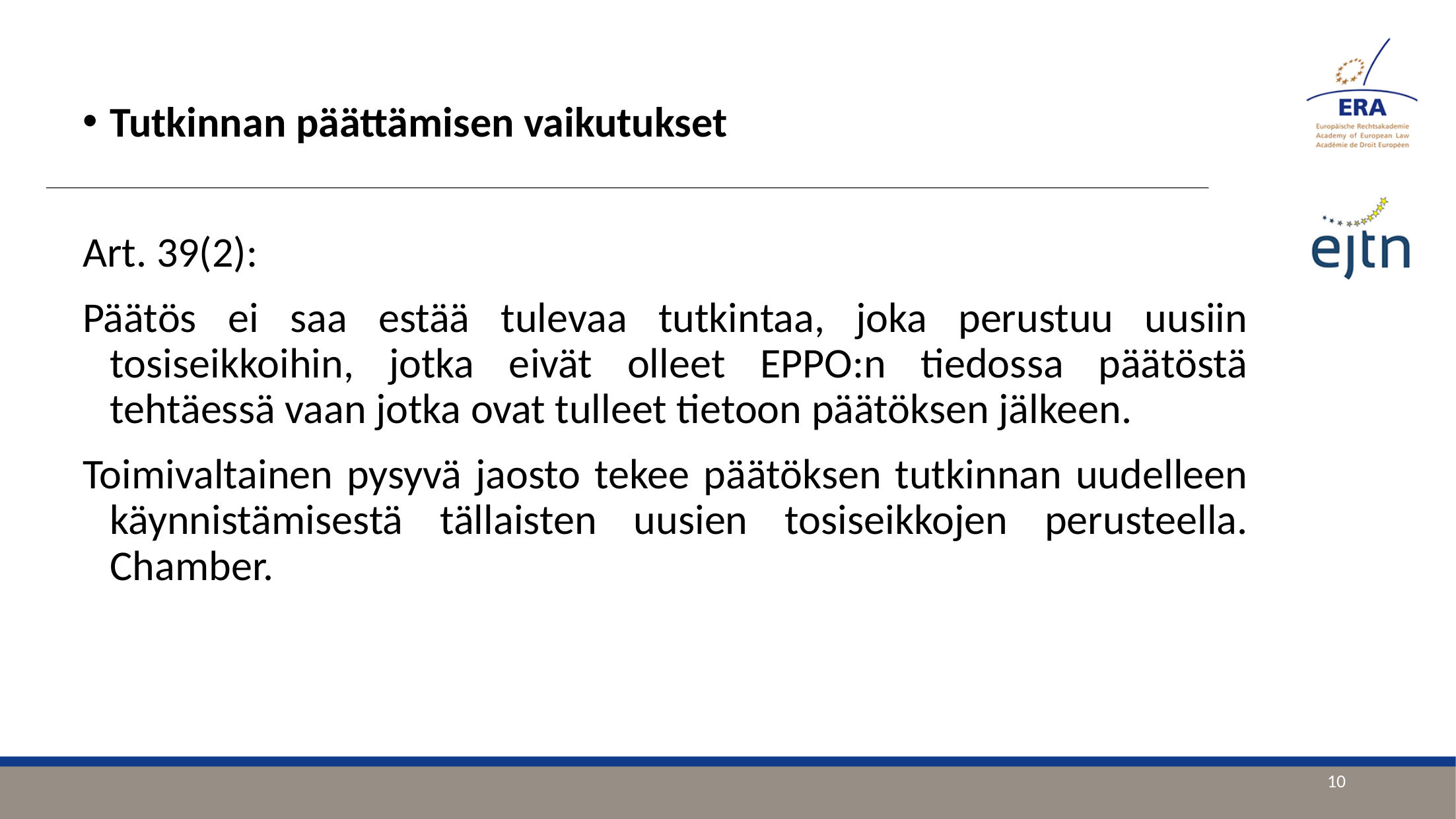

Tutkinnan päättämisen vaikutukset
Art. 39(2):
Päätös ei saa estää tulevaa tutkintaa, joka perustuu uusiin tosiseikkoihin, jotka eivät olleet EPPO:n tiedossa päätöstä tehtäessä vaan jotka ovat tulleet tietoon päätöksen jälkeen.
Toimivaltainen pysyvä jaosto tekee päätöksen tutkinnan uudelleen käynnistämisestä tällaisten uusien tosiseikkojen perusteella. Chamber.
10